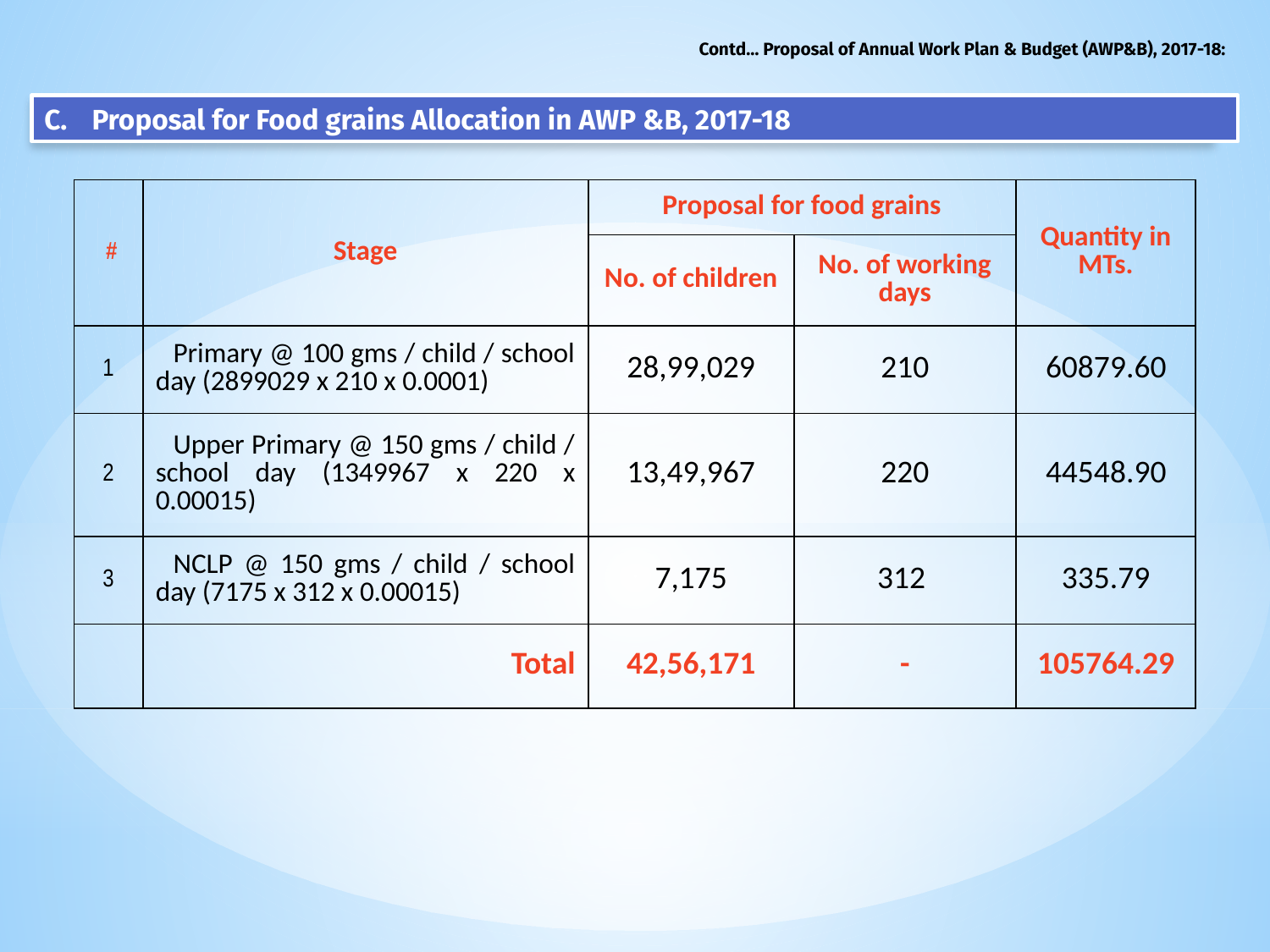

Contd… Proposal of Annual Work Plan & Budget (AWP&B), 2017-18:
Proposal for Food grains Allocation in AWP &B, 2017-18
| # | Stage | Proposal for food grains |  | Quantity in MTs. |
| --- | --- | --- | --- | --- |
|  |  | No. of children | No. of working days |  |
| 1 | Primary @ 100 gms / child / school day (2899029 x 210 x 0.0001) | 28,99,029 | 210 | 60879.60 |
| 2 | Upper Primary @ 150 gms / child / school day (1349967 x 220 x 0.00015) | 13,49,967 | 220 | 44548.90 |
| 3 | NCLP @ 150 gms / child / school day (7175 x 312 x 0.00015) | 7,175 | 312 | 335.79 |
|  | Total | 42,56,171 | - | 105764.29 |